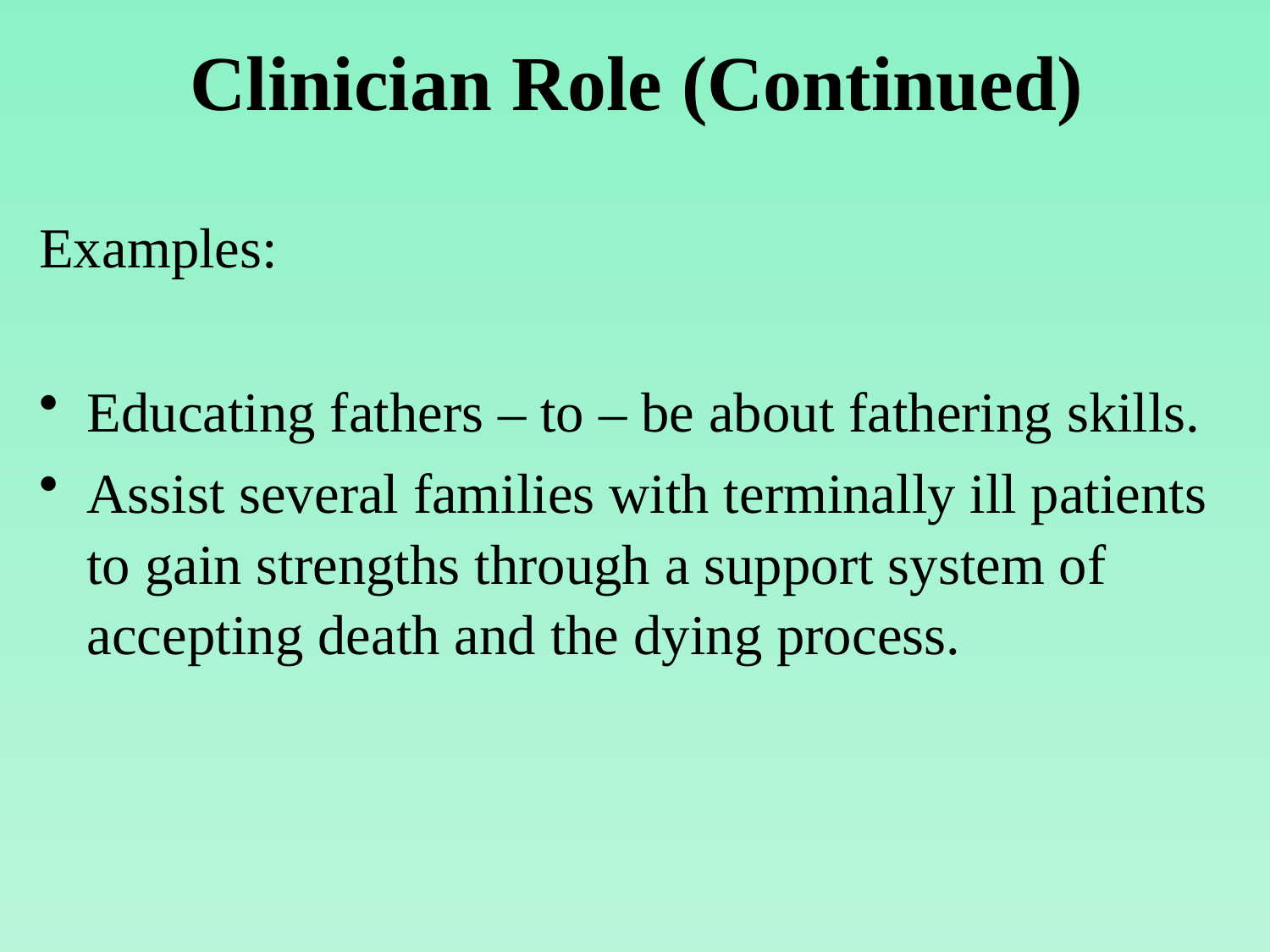

# Clinician Role (Continued)
Examples:

Educating fathers – to – be about fathering skills.
Assist several families with terminally ill patients to gain strengths through a support system of accepting death and the dying process.